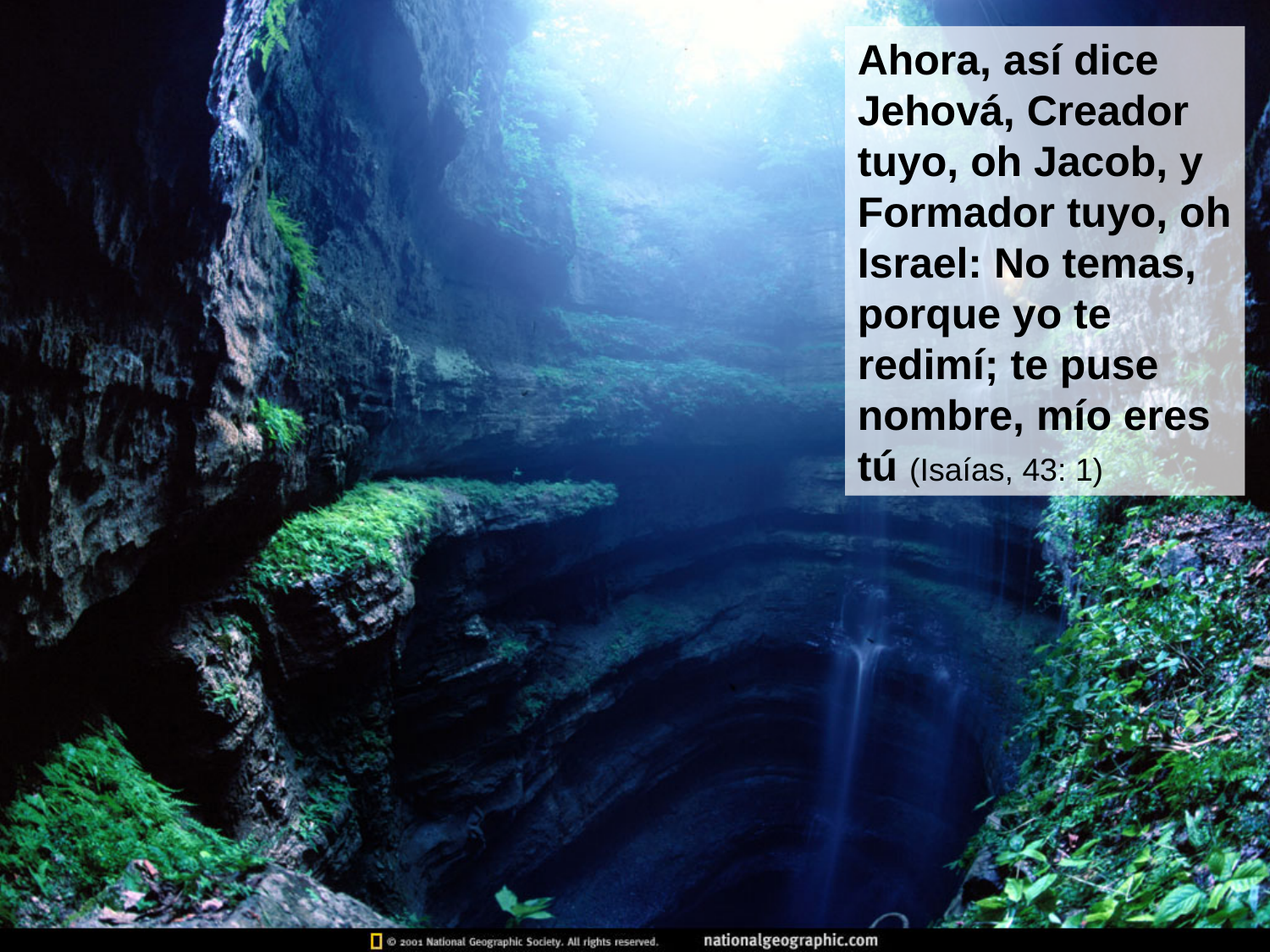

Ahora, así dice Jehová, Creador tuyo, oh Jacob, y Formador tuyo, oh Israel: No temas, porque yo te redimí; te puse nombre, mío eres tú (Isaías, 43: 1)